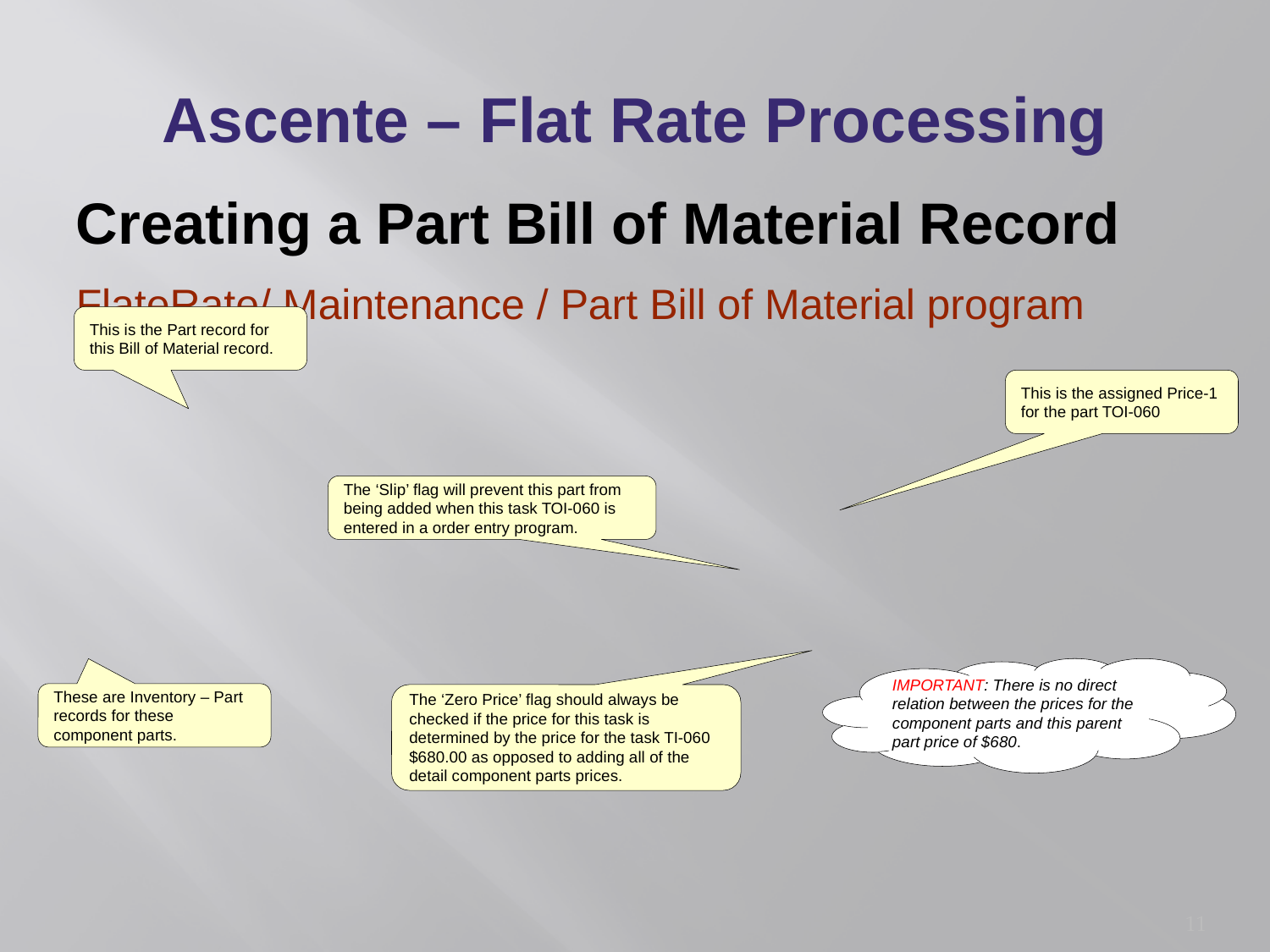

# Ascente – Flat Rate Processing
Creating a Part Bill of Material Record
FlateRate/ Maintenance / Part Bill of Material program

This is the Part record for this Bill of Material record.
This is the assigned Price-1 for the part TOI-060
The ‘Slip’ flag will prevent this part from being added when this task TOI-060 is entered in a order entry program.
IMPORTANT: There is no direct relation between the prices for the component parts and this parent part price of $680.
These are Inventory – Part records for these component parts.
The ‘Zero Price’ flag should always be checked if the price for this task is determined by the price for the task TI-060 $680.00 as opposed to adding all of the detail component parts prices.
11